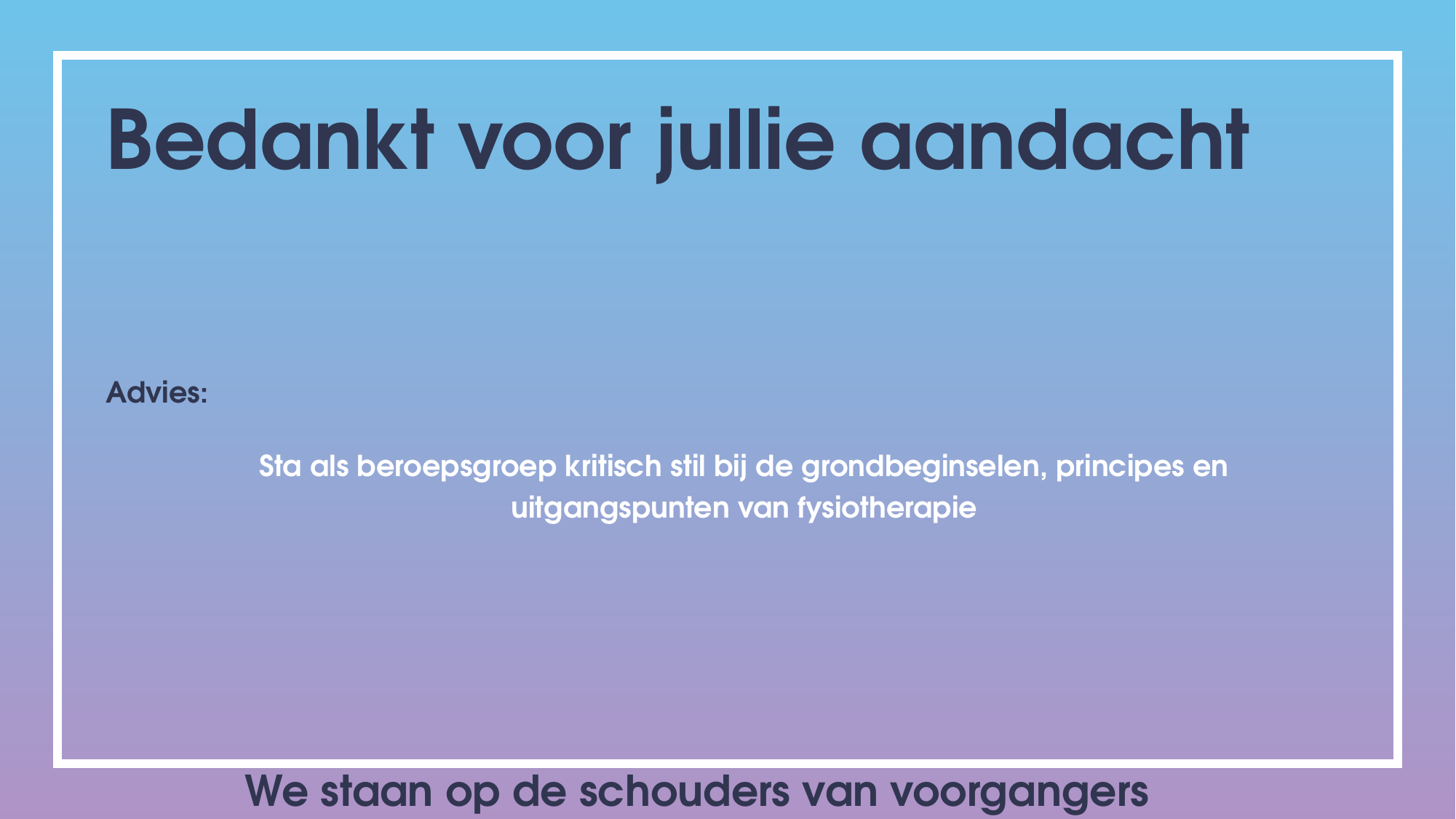

# Bedankt voor jullie aandacht
Advies:

Sta als beroepsgroep kritisch stil bij de grondbeginselen, principes en
uitgangspunten van fysiotherapie
We staan op de schouders van voorgangers